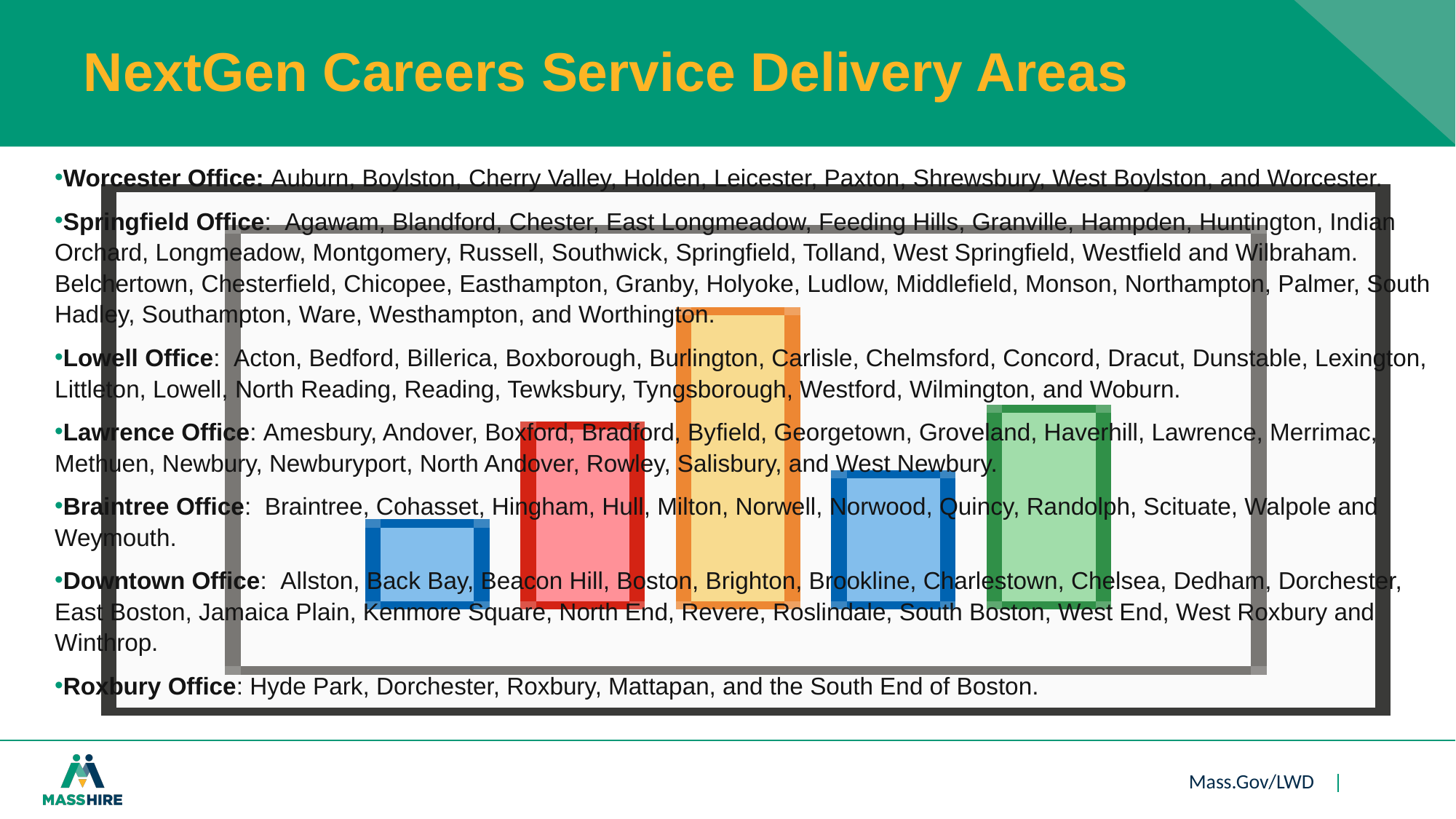

# NextGen Careers Service Delivery Areas
Worcester Office: Auburn, Boylston, Cherry Valley, Holden, Leicester, Paxton, Shrewsbury, West Boylston, and Worcester.
Springfield Office:  Agawam, Blandford, Chester, East Longmeadow, Feeding Hills, Granville, Hampden, Huntington, Indian Orchard, Longmeadow, Montgomery, Russell, Southwick, Springfield, Tolland, West Springfield, Westfield and Wilbraham. Belchertown, Chesterfield, Chicopee, Easthampton, Granby, Holyoke, Ludlow, Middlefield, Monson, Northampton, Palmer, South Hadley, Southampton, Ware, Westhampton, and Worthington.
Lowell Office:  Acton, Bedford, Billerica, Boxborough, Burlington, Carlisle, Chelmsford, Concord, Dracut, Dunstable, Lexington, Littleton, Lowell, North Reading, Reading, Tewksbury, Tyngsborough, Westford, Wilmington, and Woburn.
Lawrence Office: Amesbury, Andover, Boxford, Bradford, Byfield, Georgetown, Groveland, Haverhill, Lawrence, Merrimac, Methuen, Newbury, Newburyport, North Andover, Rowley, Salisbury, and West Newbury.
Braintree Office:  Braintree, Cohasset, Hingham, Hull, Milton, Norwell, Norwood, Quincy, Randolph, Scituate, Walpole and Weymouth.
Downtown Office:  Allston, Back Bay, Beacon Hill, Boston, Brighton, Brookline, Charlestown, Chelsea, Dedham, Dorchester, East Boston, Jamaica Plain, Kenmore Square, North End, Revere, Roslindale, South Boston, West End, West Roxbury and Winthrop.
Roxbury Office: Hyde Park, Dorchester, Roxbury, Mattapan, and the South End of Boston.